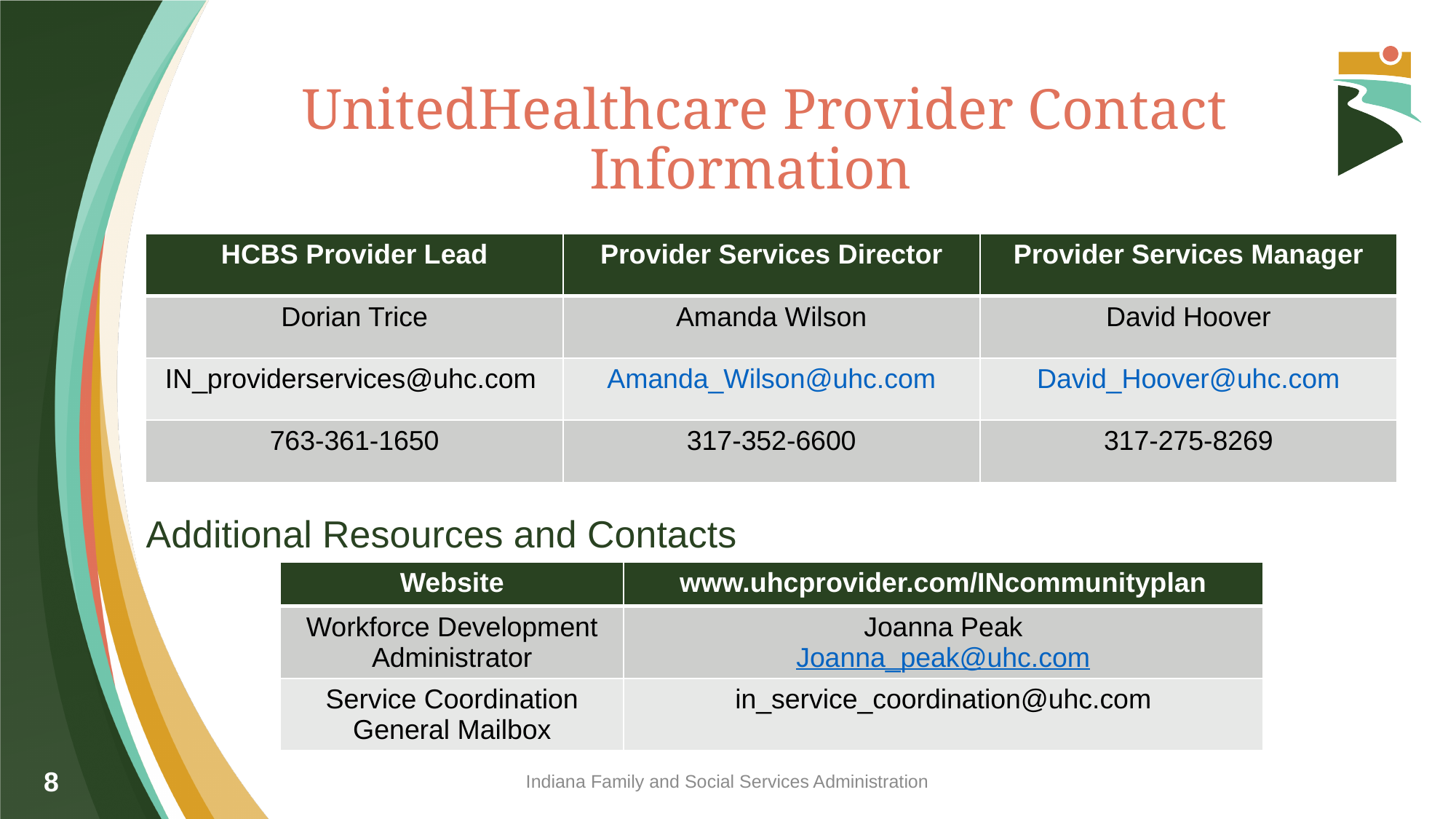

# UnitedHealthcare Provider Contact Information
| HCBS Provider Lead | Provider Services Director | Provider Services Manager |
| --- | --- | --- |
| Dorian Trice | Amanda Wilson | David Hoover |
| IN\_providerservices@uhc.com | Amanda\_Wilson@uhc.com | David\_Hoover@uhc.com |
| 763-361-1650 | 317-352-6600 | 317-275-8269 |

Additional Resources and Contacts

| Website | www.uhcprovider.com/INcommunityplan |
| --- | --- |
| Workforce Development Administrator | Joanna Peak Joanna\_peak@uhc.com |
| Service Coordination General Mailbox | in\_service\_coordination@uhc.com |
8
Indiana Family and Social Services Administration